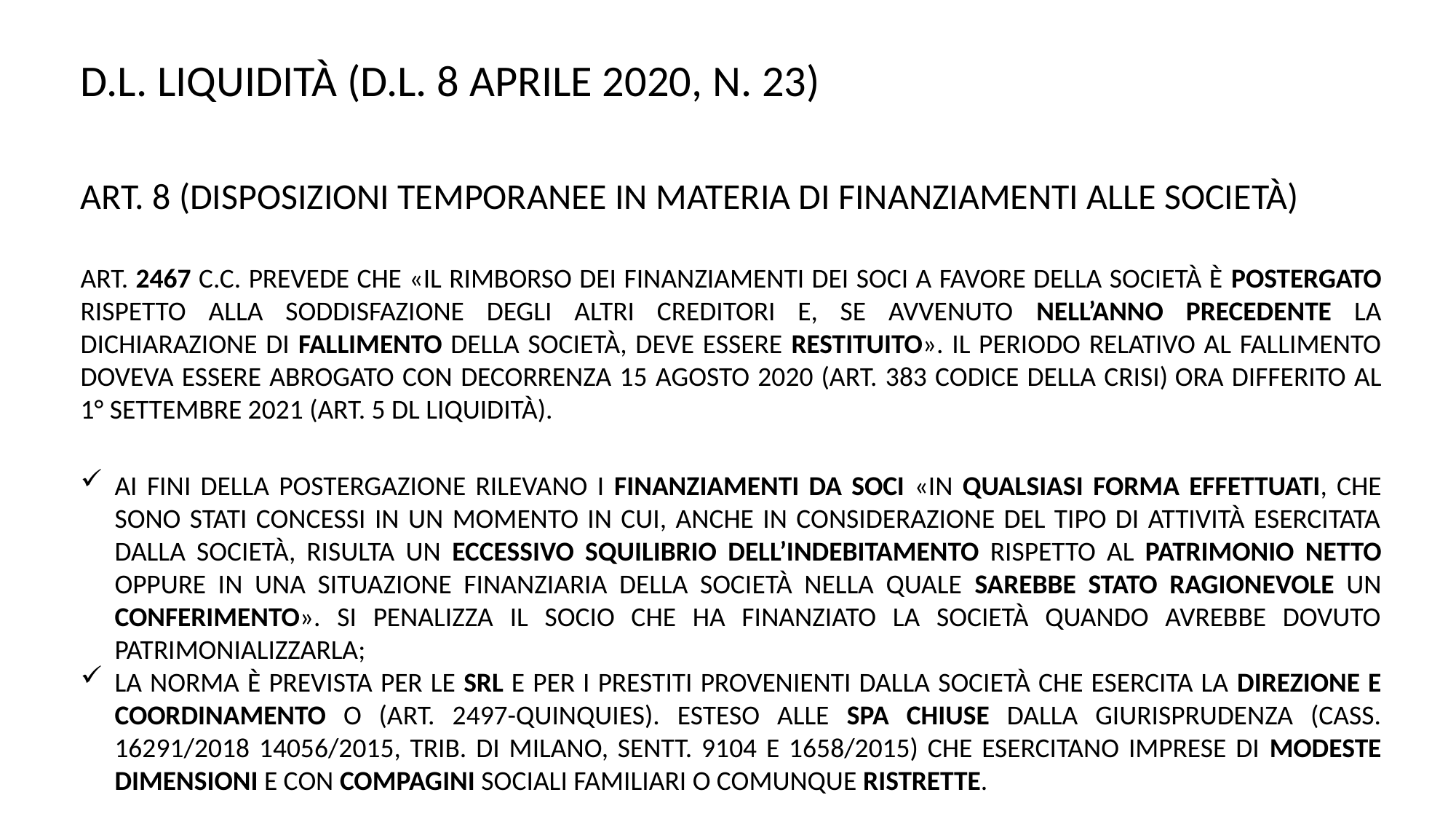

# D.L. Liquidità (D.L. 8 aprile 2020, n. 23)
Art. 8 (Disposizioni temporanee in materia di finanziamenti alle società)

Art. 2467 c.c. prevede che «il rimborso dei finanziamenti dei soci a favore della società è postergato rispetto alla soddisfazione degli altri creditori e, se avvenuto nell’anno precedente la dichiarazione di fallimento della società, deve essere restituito». il periodo relativo al fallimento doveva essere abrogato con decorrenza 15 agosto 2020 (art. 383 codice della crisi) ora differito al 1° settembre 2021 (art. 5 DL Liquidità).

ai fini della postergazione rilevano i finanziamenti da soci «in qualsiasi forma effettuati, che sono stati concessi in un momento in cui, anche in considerazione del tipo di attività esercitata dalla società, risulta un eccessivo squilibrio dell’indebitamento rispetto al patrimonio netto oppure in una situazione finanziaria della società nella quale sarebbe stato ragionevole un conferimento». Si penalizza il socio che ha finanziato la società quando avrebbe dovuto patrimonializzarla;
la norma è prevista per le SRL e per i prestiti provenienti dalla società che esercita la direzione e coordinamento o (art. 2497-quinquies). Esteso alle SPA chiuse dalla giurisprudenza (Cass. 16291/2018 14056/2015, Trib. di Milano, sentt. 9104 e 1658/2015) che esercitano imprese di modeste dimensioni e con compagini sociali familiari o comunque ristrette.